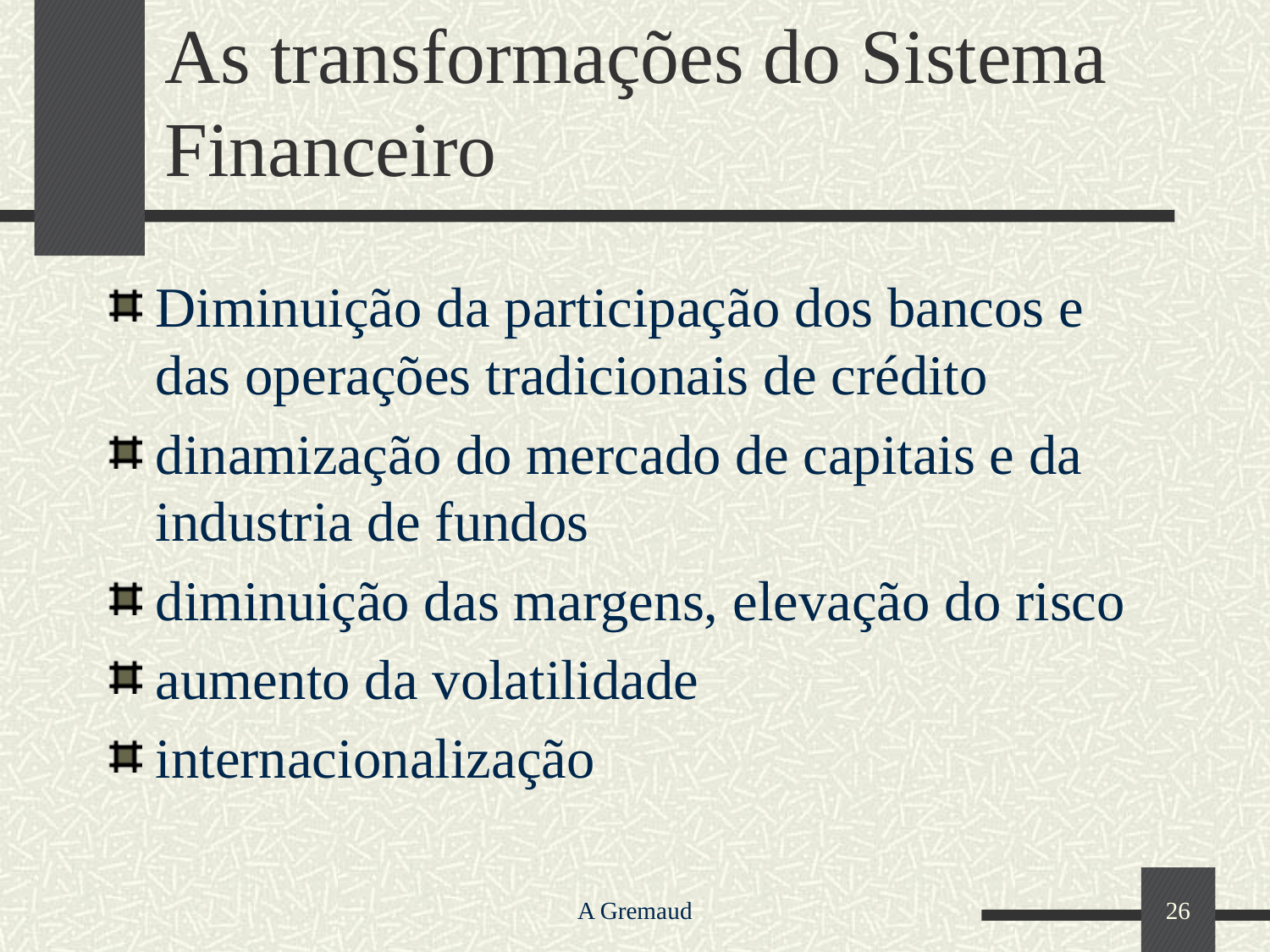

# As transformações do Sistema Financeiro
Diminuição da participação dos bancos e das operações tradicionais de crédito
dinamização do mercado de capitais e da industria de fundos
diminuição das margens, elevação do risco
aumento da volatilidade
internacionalização
A Gremaud
26